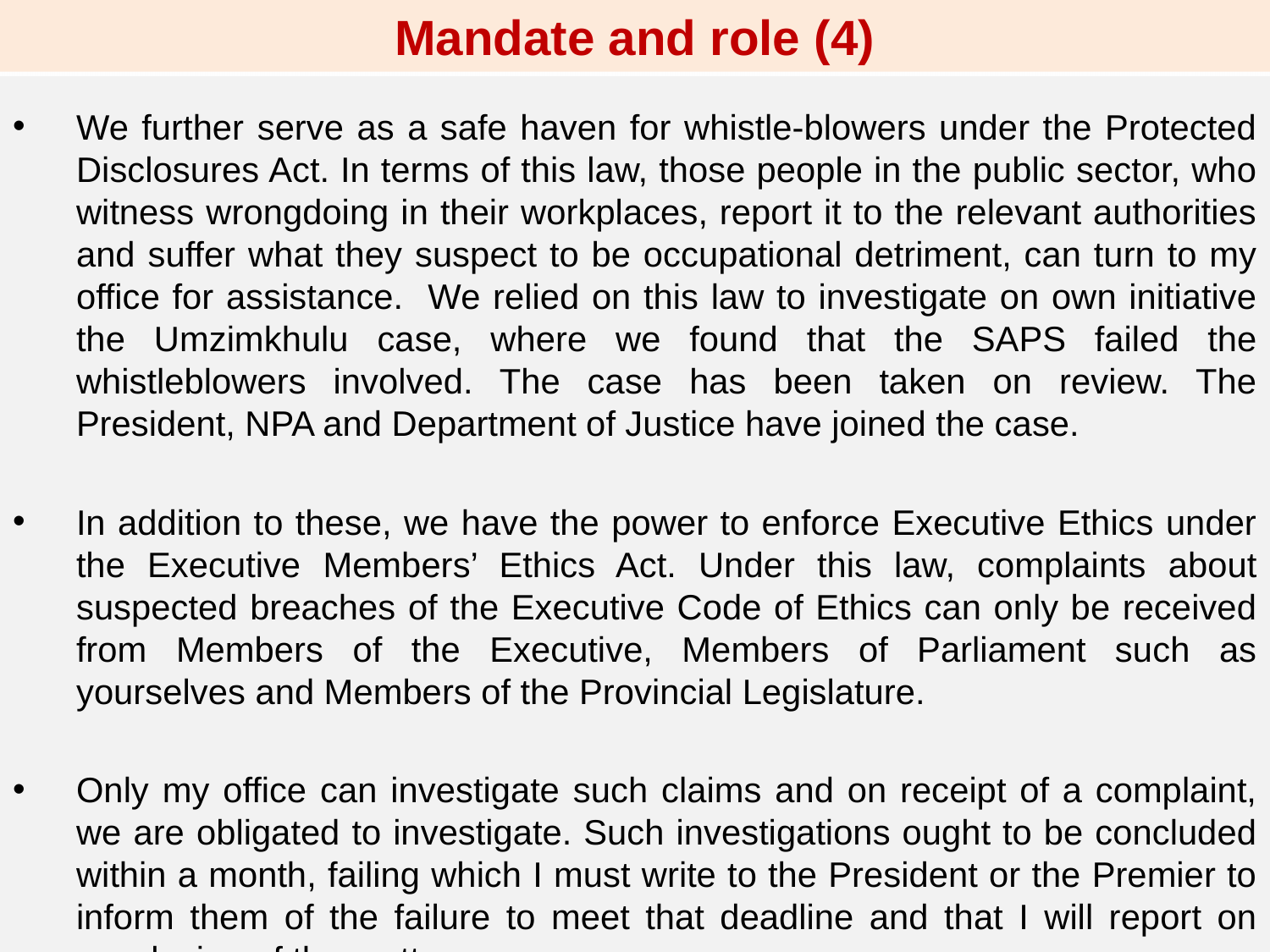

Mandate and role (4)

We further serve as a safe haven for whistle-blowers under the Protected Disclosures Act. In terms of this law, those people in the public sector, who witness wrongdoing in their workplaces, report it to the relevant authorities and suffer what they suspect to be occupational detriment, can turn to my office for assistance.  We relied on this law to investigate on own initiative the Umzimkhulu case, where we found that the SAPS failed the whistleblowers involved. The case has been taken on review. The President, NPA and Department of Justice have joined the case.

In addition to these, we have the power to enforce Executive Ethics under the Executive Members’ Ethics Act. Under this law, complaints about suspected breaches of the Executive Code of Ethics can only be received from Members of the Executive, Members of Parliament such as yourselves and Members of the Provincial Legislature.

Only my office can investigate such claims and on receipt of a complaint, we are obligated to investigate. Such investigations ought to be concluded within a month, failing which I must write to the President or the Premier to inform them of the failure to meet that deadline and that I will report on conclusion of the matter.

10